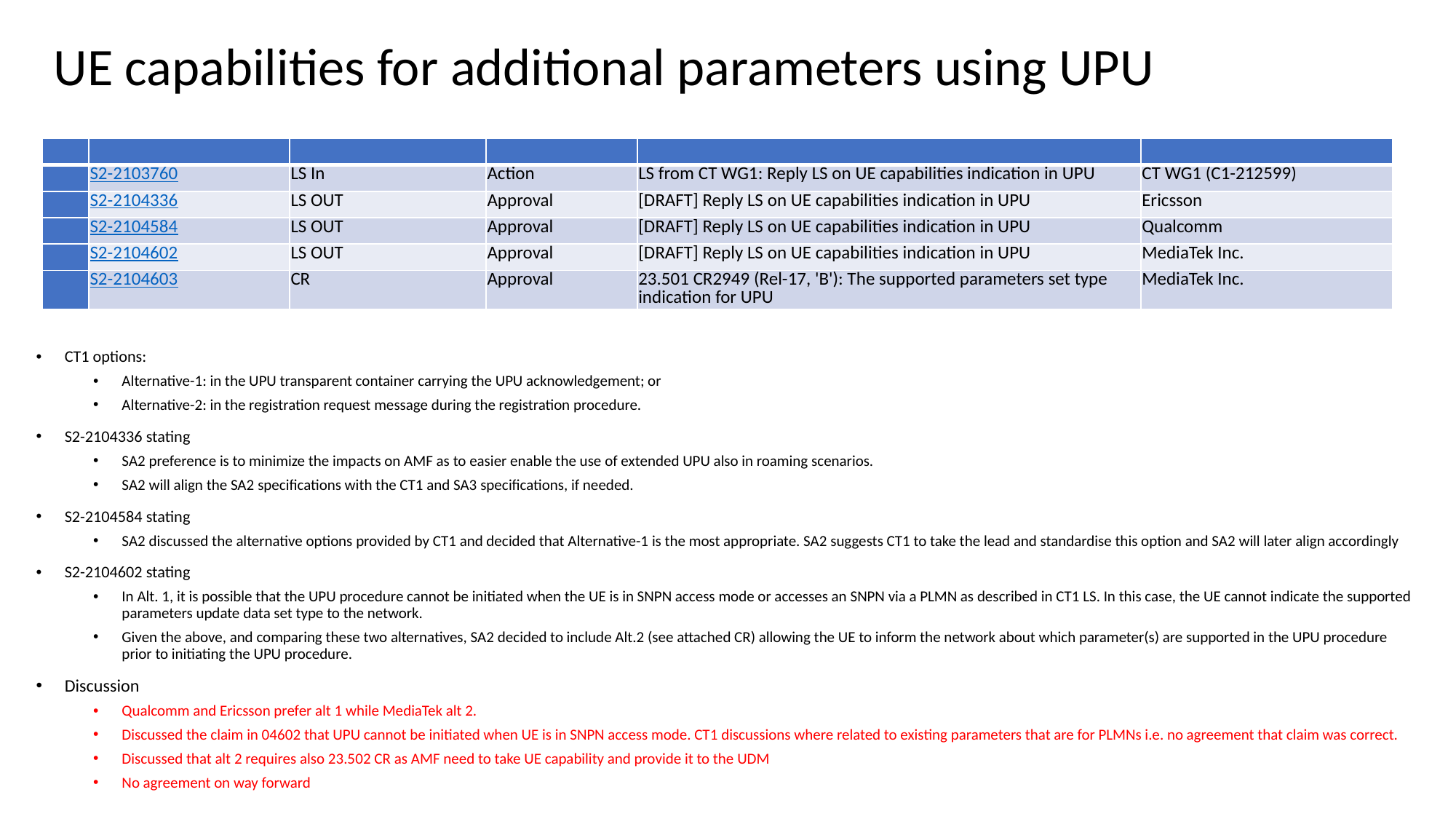

# UE capabilities for additional parameters using UPU
|  |  |  |  |  |  |
| --- | --- | --- | --- | --- | --- |
|  | S2-2103760 | LS In | Action | LS from CT WG1: Reply LS on UE capabilities indication in UPU | CT WG1 (C1-212599) |
|  | S2-2104336 | LS OUT | Approval | [DRAFT] Reply LS on UE capabilities indication in UPU | Ericsson |
|  | S2-2104584 | LS OUT | Approval | [DRAFT] Reply LS on UE capabilities indication in UPU | Qualcomm |
|  | S2-2104602 | LS OUT | Approval | [DRAFT] Reply LS on UE capabilities indication in UPU | MediaTek Inc. |
|  | S2-2104603 | CR | Approval | 23.501 CR2949 (Rel-17, 'B'): The supported parameters set type indication for UPU | MediaTek Inc. |
CT1 options:
Alternative-1: in the UPU transparent container carrying the UPU acknowledgement; or
Alternative-2: in the registration request message during the registration procedure.
S2-2104336 stating
SA2 preference is to minimize the impacts on AMF as to easier enable the use of extended UPU also in roaming scenarios.
SA2 will align the SA2 specifications with the CT1 and SA3 specifications, if needed.
S2-2104584 stating
SA2 discussed the alternative options provided by CT1 and decided that Alternative-1 is the most appropriate. SA2 suggests CT1 to take the lead and standardise this option and SA2 will later align accordingly
S2-2104602 stating
In Alt. 1, it is possible that the UPU procedure cannot be initiated when the UE is in SNPN access mode or accesses an SNPN via a PLMN as described in CT1 LS. In this case, the UE cannot indicate the supported parameters update data set type to the network.
Given the above, and comparing these two alternatives, SA2 decided to include Alt.2 (see attached CR) allowing the UE to inform the network about which parameter(s) are supported in the UPU procedure prior to initiating the UPU procedure.
Discussion
Qualcomm and Ericsson prefer alt 1 while MediaTek alt 2.
Discussed the claim in 04602 that UPU cannot be initiated when UE is in SNPN access mode. CT1 discussions where related to existing parameters that are for PLMNs i.e. no agreement that claim was correct.
Discussed that alt 2 requires also 23.502 CR as AMF need to take UE capability and provide it to the UDM
No agreement on way forward